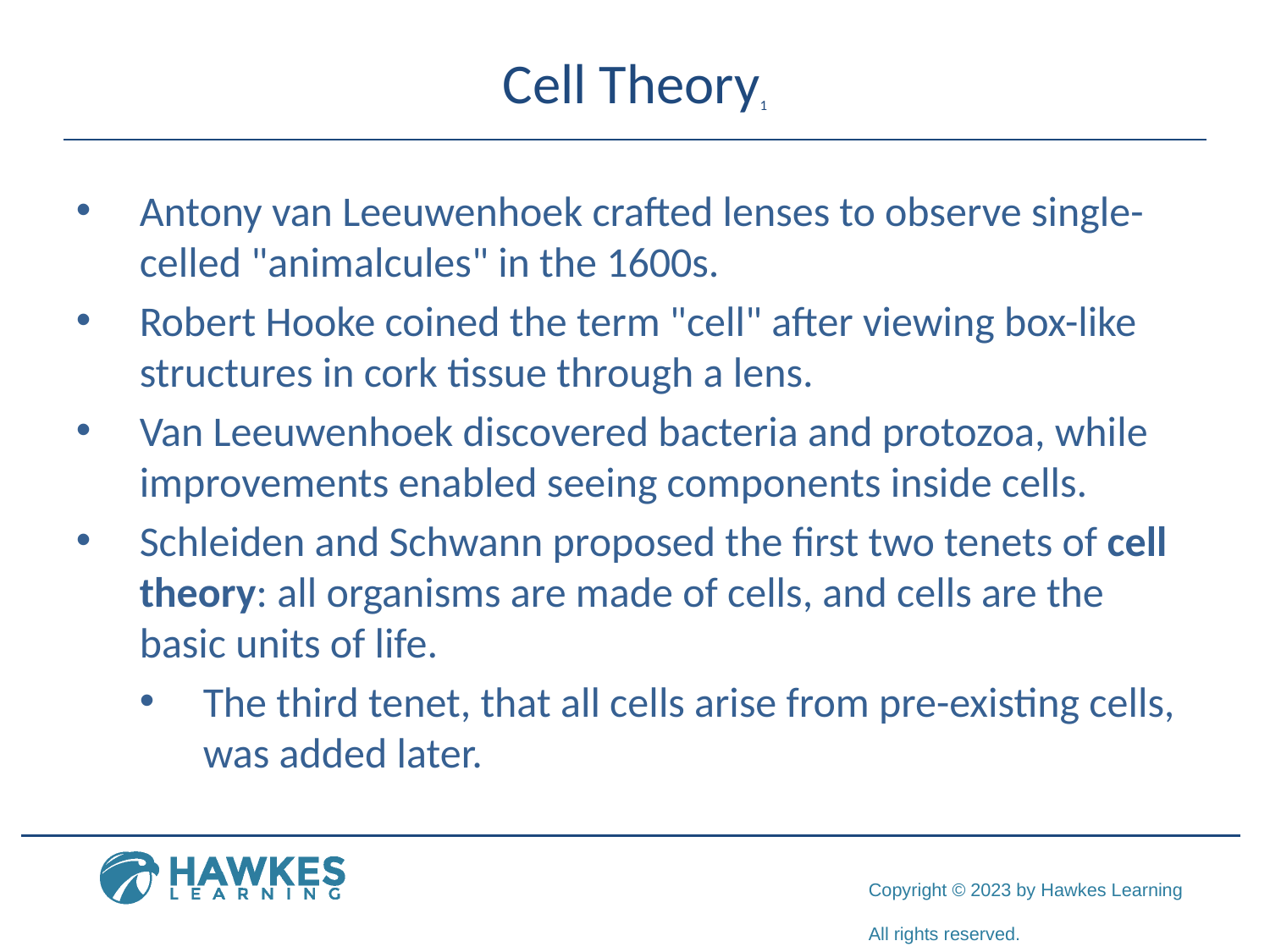

# Cell Theory1
Antony van Leeuwenhoek crafted lenses to observe single-celled "animalcules" in the 1600s.
Robert Hooke coined the term "cell" after viewing box-like structures in cork tissue through a lens.
Van Leeuwenhoek discovered bacteria and protozoa, while improvements enabled seeing components inside cells.
Schleiden and Schwann proposed the first two tenets of cell theory: all organisms are made of cells, and cells are the basic units of life.
The third tenet, that all cells arise from pre-existing cells, was added later.